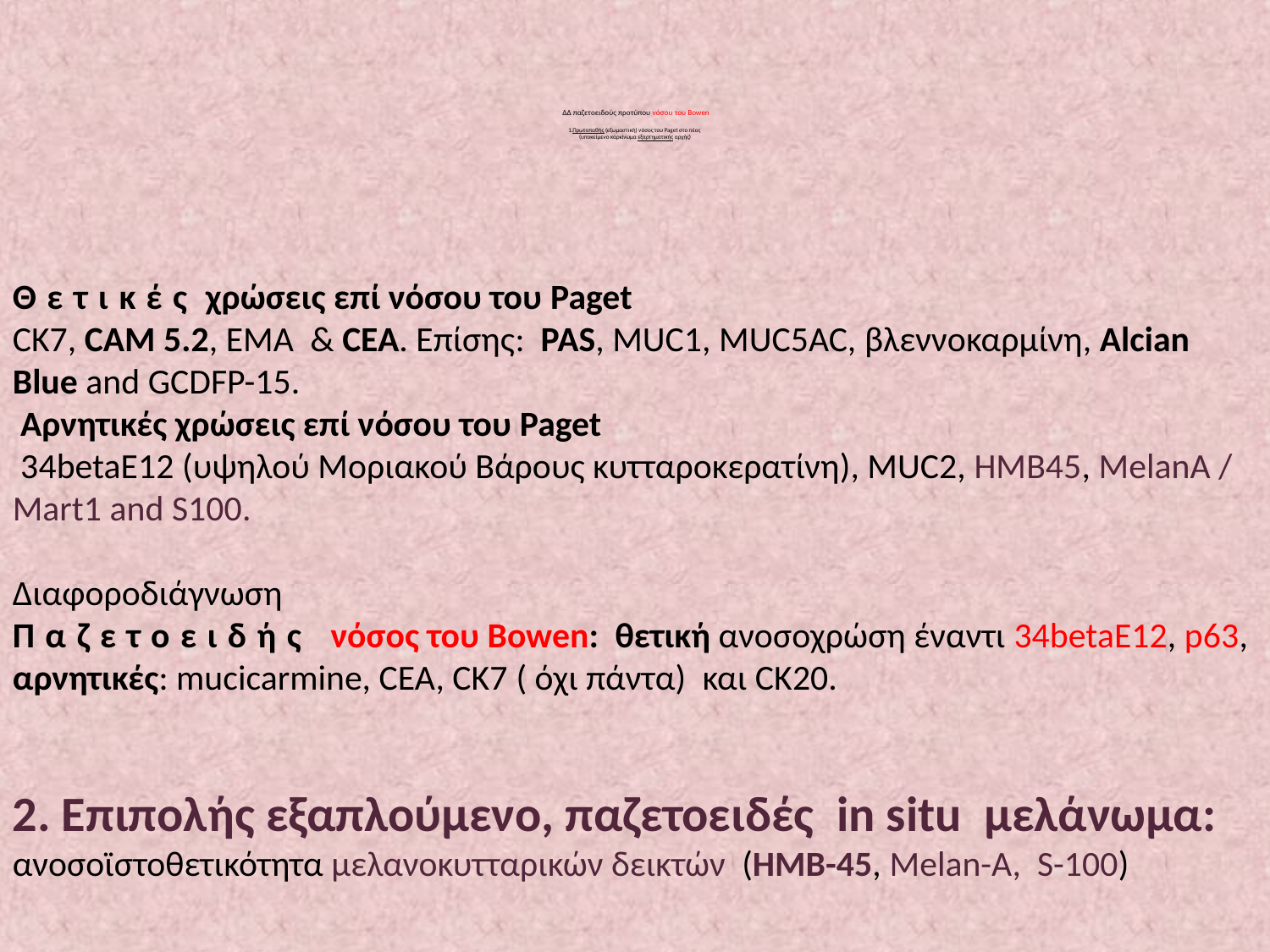

# ΔΔ παζετοειδούς προτύπου νόσου του Bowen 1.Πρωτοπαθής (εξωμαστική) νόσος του Paget στο πέος (υποκείμενο καρκίνωμα εξαρτηματικής αρχής)
Θετικές χρώσεις επί νόσου του Paget
CK7, CAM 5.2, EMA  & CEA. Επίσης:  PAS, MUC1, MUC5AC, βλεννοκαρμίνη, Alcian Blue and GCDFP-15.
 Αρνητικές χρώσεις επί νόσου του Paget
 34betaE12 (υψηλού Μοριακού Βάρους κυτταροκερατίνη), MUC2, HMB45, MelanA / Mart1 and S100.

Διαφοροδιάγνωση
Παζετοειδής νόσος του Bowen:  θετική ανοσοχρώση έναντι 34betaE12, p63,  αρνητικές: mucicarmine, CEA, CK7 ( όχι πάντα)  και CK20.

2. Eπιπολής εξαπλούμενο, παζετοειδές  in situ  μελάνωμα:
ανοσοϊστοθετικότητα μελανοκυτταρικών δεικτών  (HMB-45, Melan-A,  S-100)